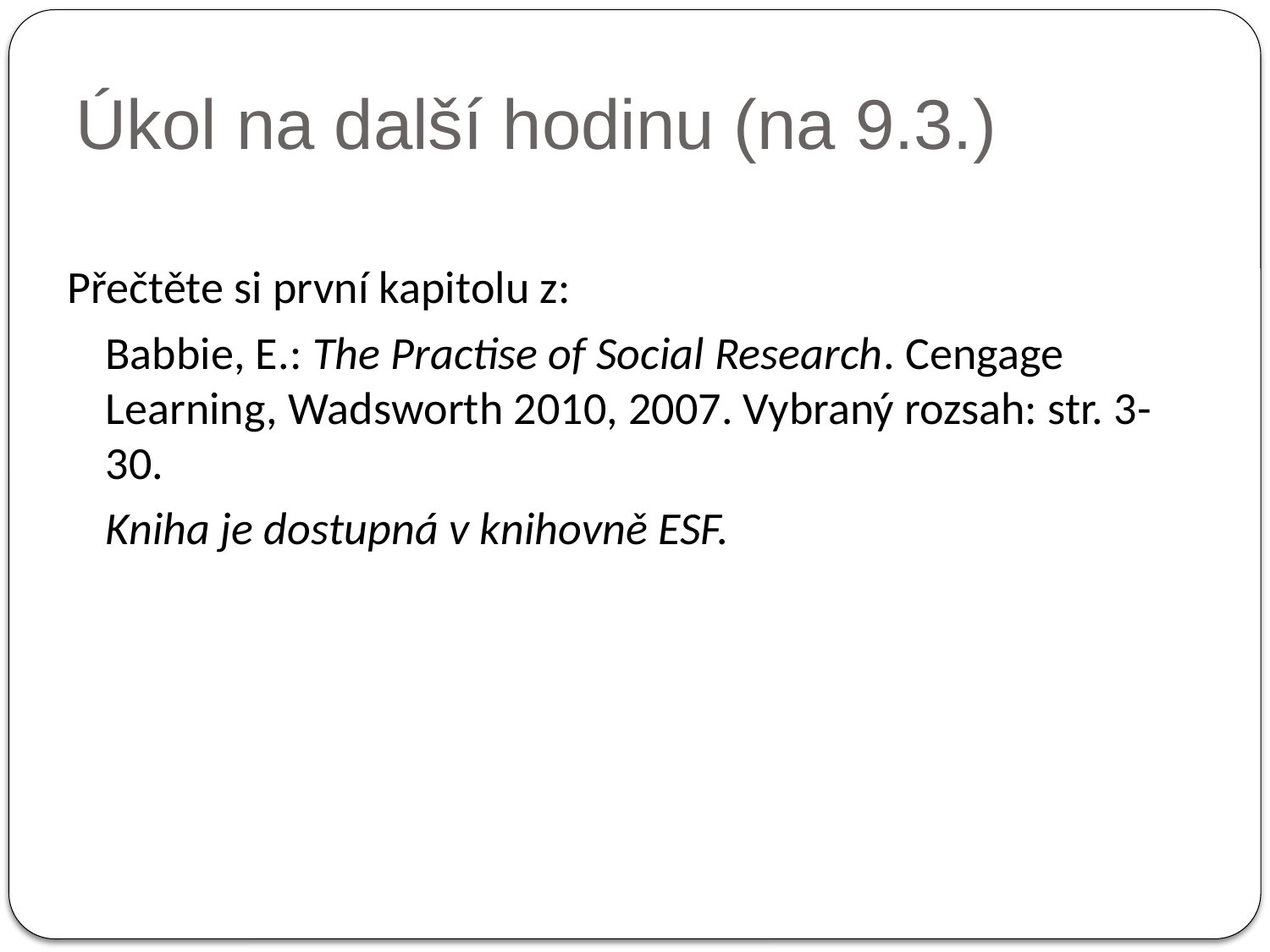

# Úkol na další hodinu (na 9.3.)

Přečtěte si první kapitolu z:
	Babbie, E.: The Practise of Social Research. Cengage Learning, Wadsworth 2010, 2007. Vybraný rozsah: str. 3-30.
	Kniha je dostupná v knihovně ESF.